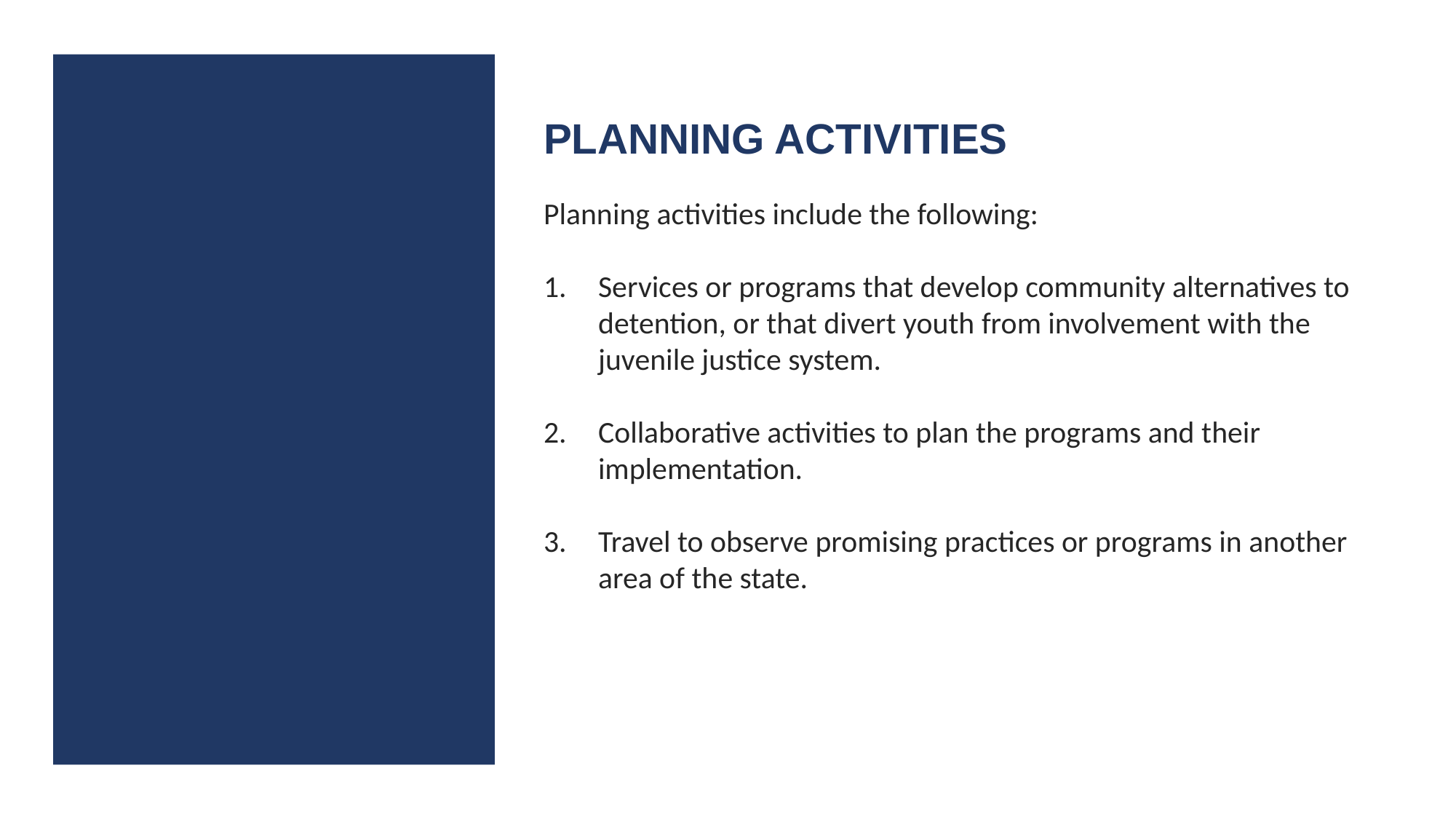

PLANNING ACTIVITIES
Planning activities include the following:

Services or programs that develop community alternatives to detention, or that divert youth from involvement with the juvenile justice system.

Collaborative activities to plan the programs and their implementation.

Travel to observe promising practices or programs in another area of the state.